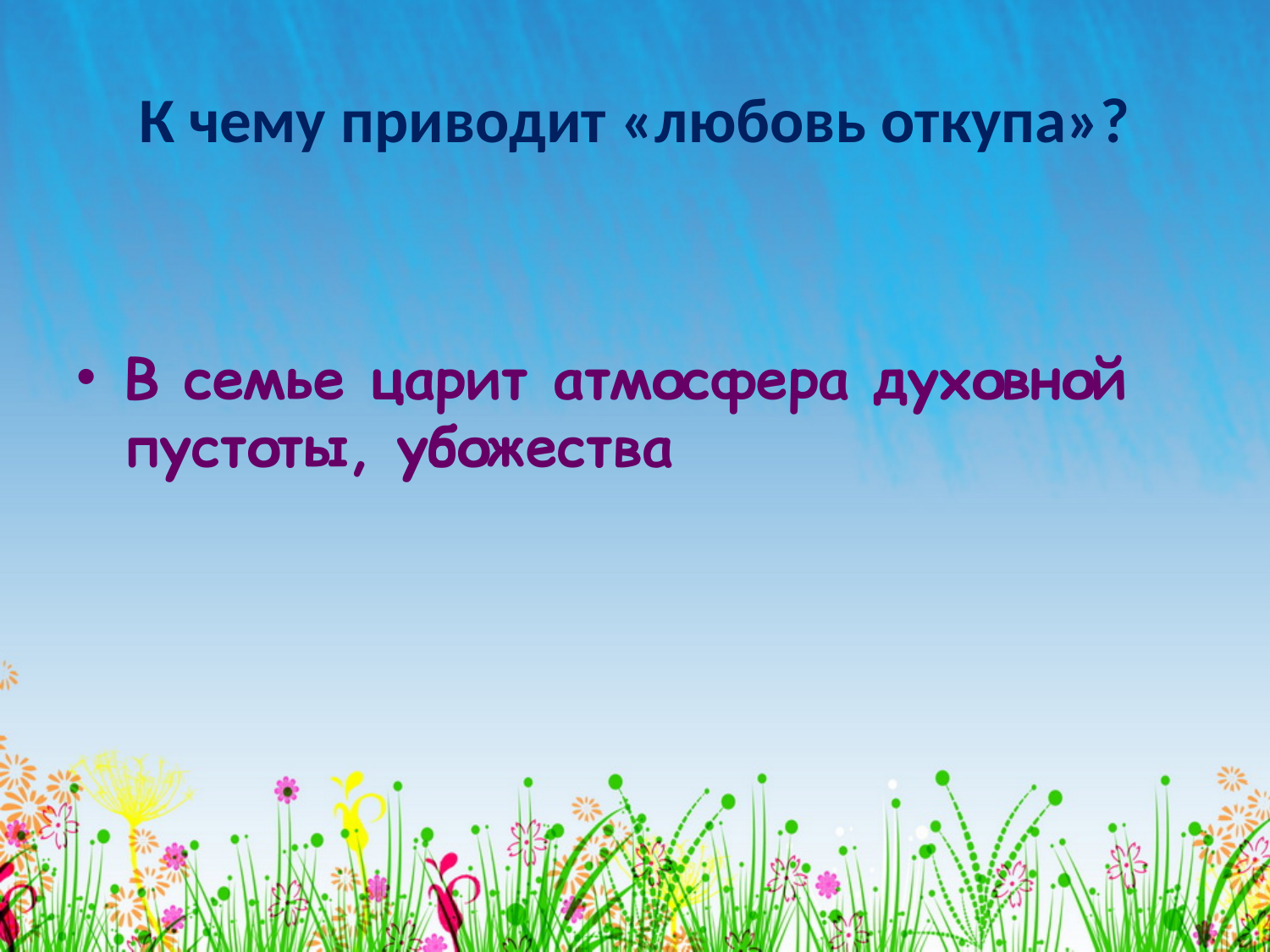

# К чему приводит «любовь откупа»?
В семье царит атмосфера духовной пустоты, убожества